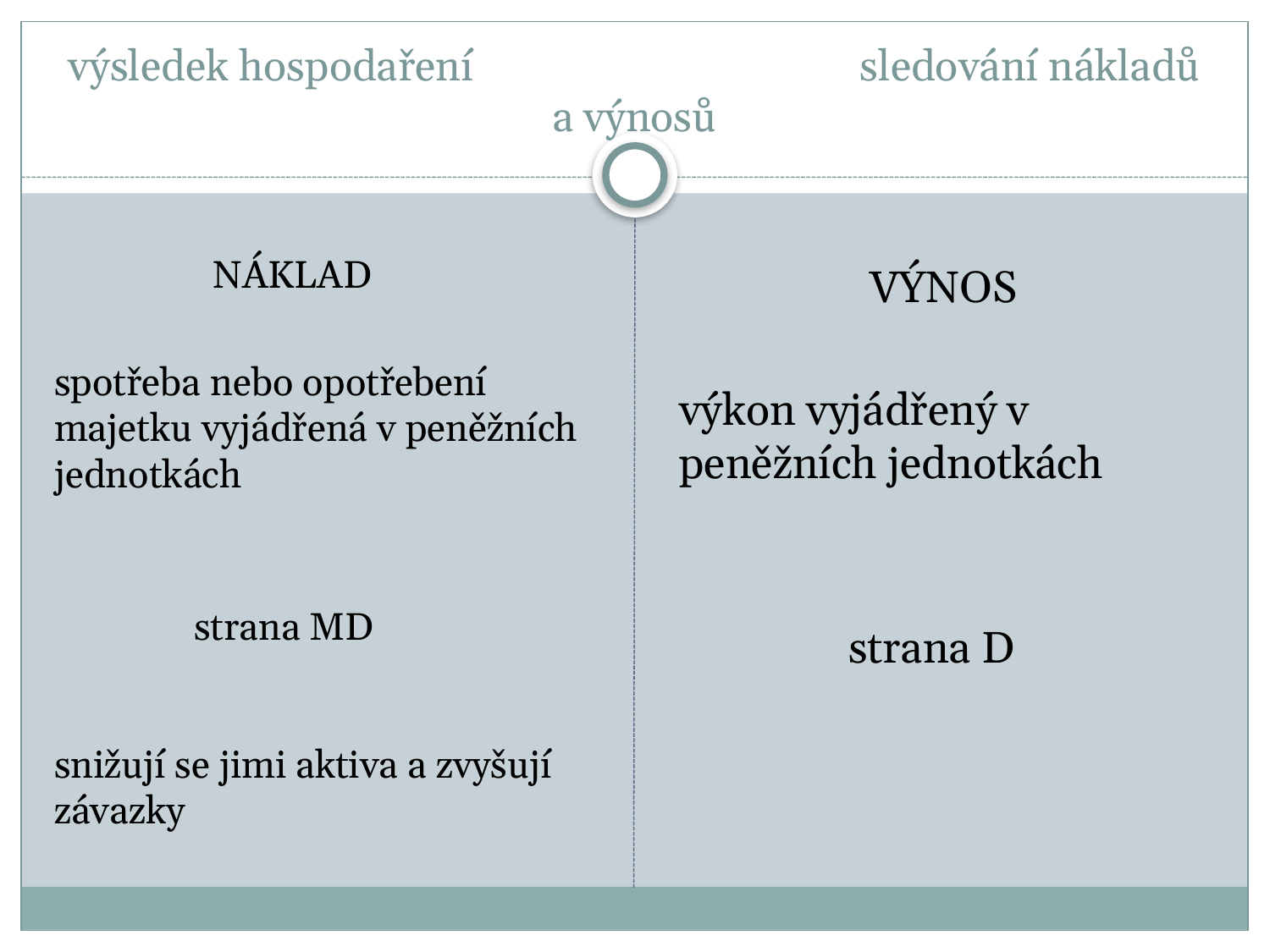

# výsledek hospodaření                                      sledování nákladů a výnosů

                 NÁKLAD

spotřeba nebo opotřebení majetku vyjádřená v peněžních jednotkách

               strana MD
snižují se jimi aktiva a zvyšují závazky

                  VÝNOS

výkon vyjádřený v peněžních jednotkách

                strana D